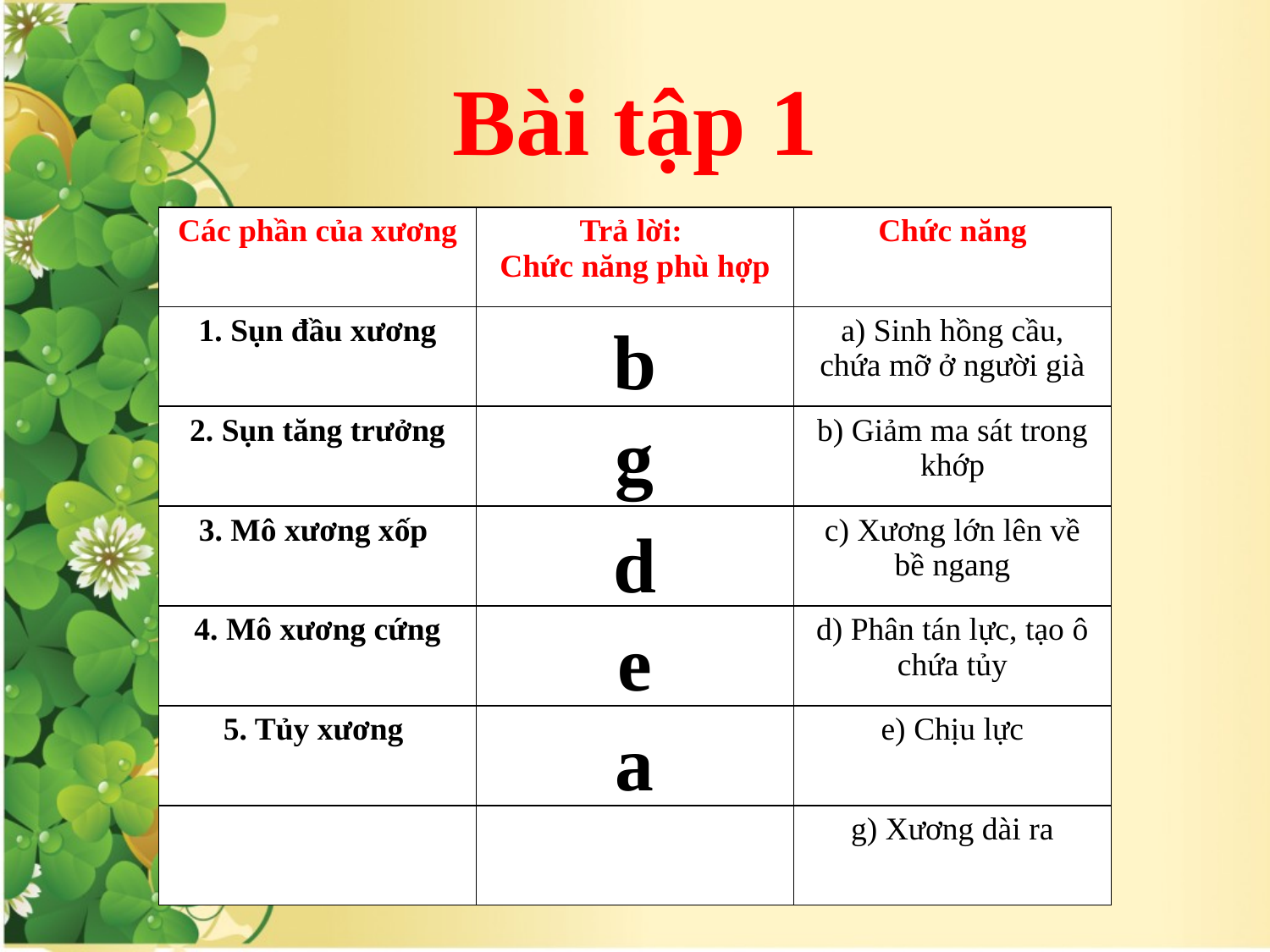

# Bài tập 1
| Các phần của xương | Trả lời: Chức năng phù hợp | Chức năng |
| --- | --- | --- |
| 1. Sụn đầu xương |  | a) Sinh hồng cầu, chứa mỡ ở người già |
| 2. Sụn tăng trưởng |  | b) Giảm ma sát trong khớp |
| 3. Mô xương xốp |  | c) Xương lớn lên về bề ngang |
| 4. Mô xương cứng |  | d) Phân tán lực, tạo ô chứa tủy |
| 5. Tủy xương |  | e) Chịu lực |
|  |  | g) Xương dài ra |
b
g
d
e
a